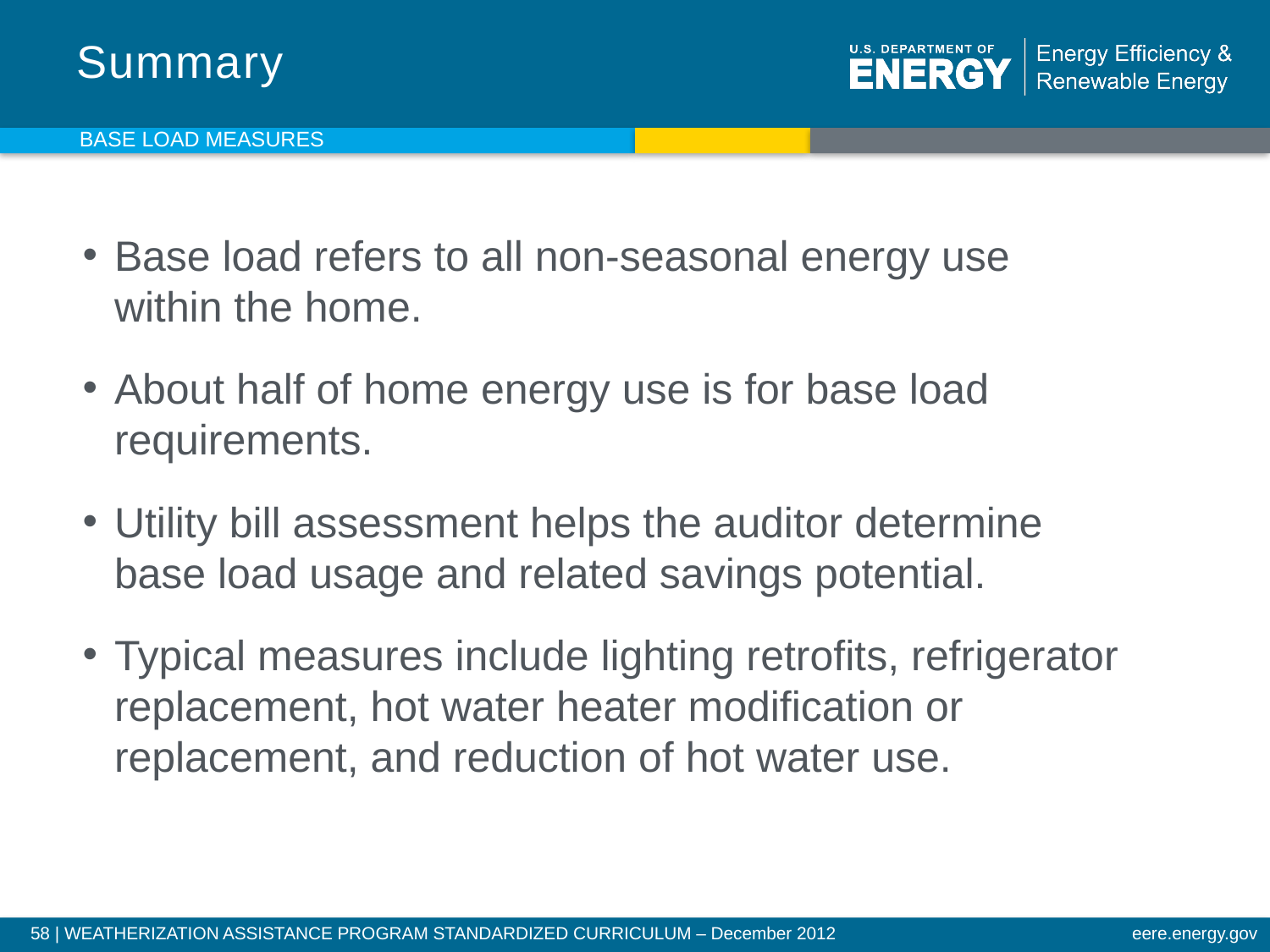

# Summary
Base Load Measures
Base load refers to all non-seasonal energy use
within the home.
About half of home energy use is for base load requirements.
Utility bill assessment helps the auditor determine
base load usage and related savings potential.
Typical measures include lighting retrofits, refrigerator replacement, hot water heater modification or replacement, and reduction of hot water use.